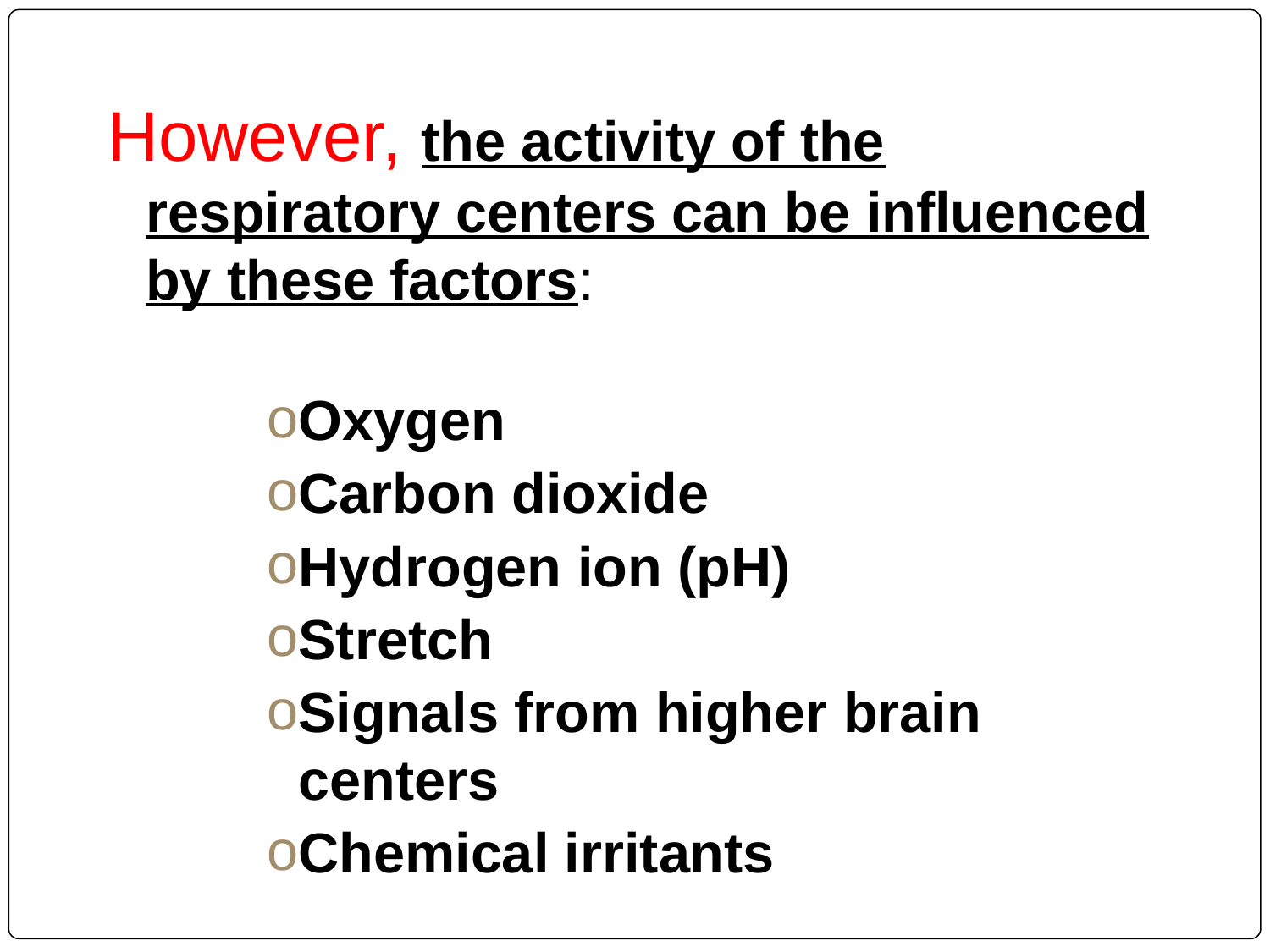

However, the activity of the respiratory centers can be influenced by these factors:

Oxygen
Carbon dioxide
Hydrogen ion (pH)
Stretch
Signals from higher brain centers
Chemical irritants